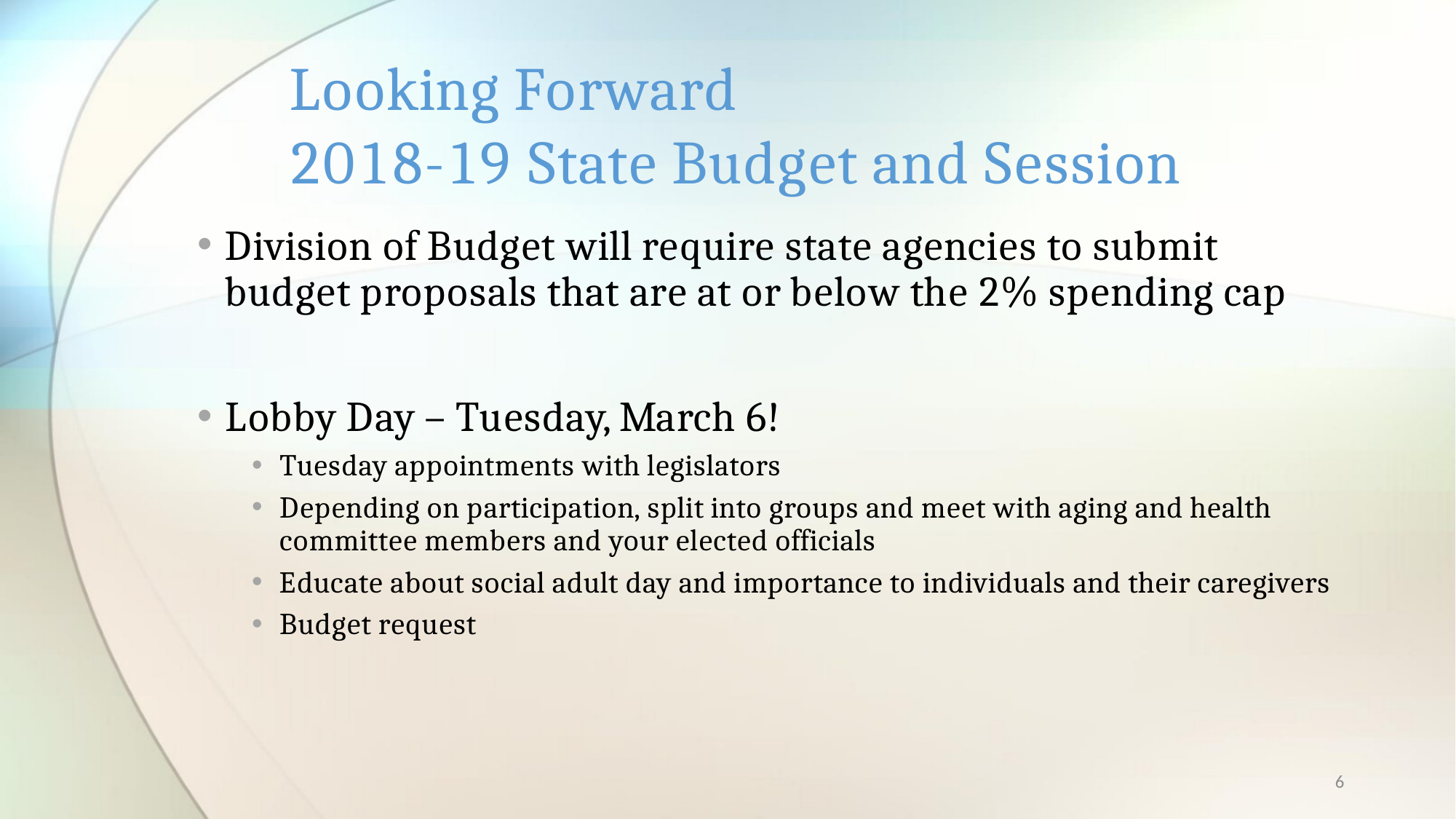

# Looking Forward 2018-19 State Budget and Session
Division of Budget will require state agencies to submit budget proposals that are at or below the 2% spending cap

Lobby Day – Tuesday, March 6!
Tuesday appointments with legislators
Depending on participation, split into groups and meet with aging and health committee members and your elected officials
Educate about social adult day and importance to individuals and their caregivers
Budget request

6